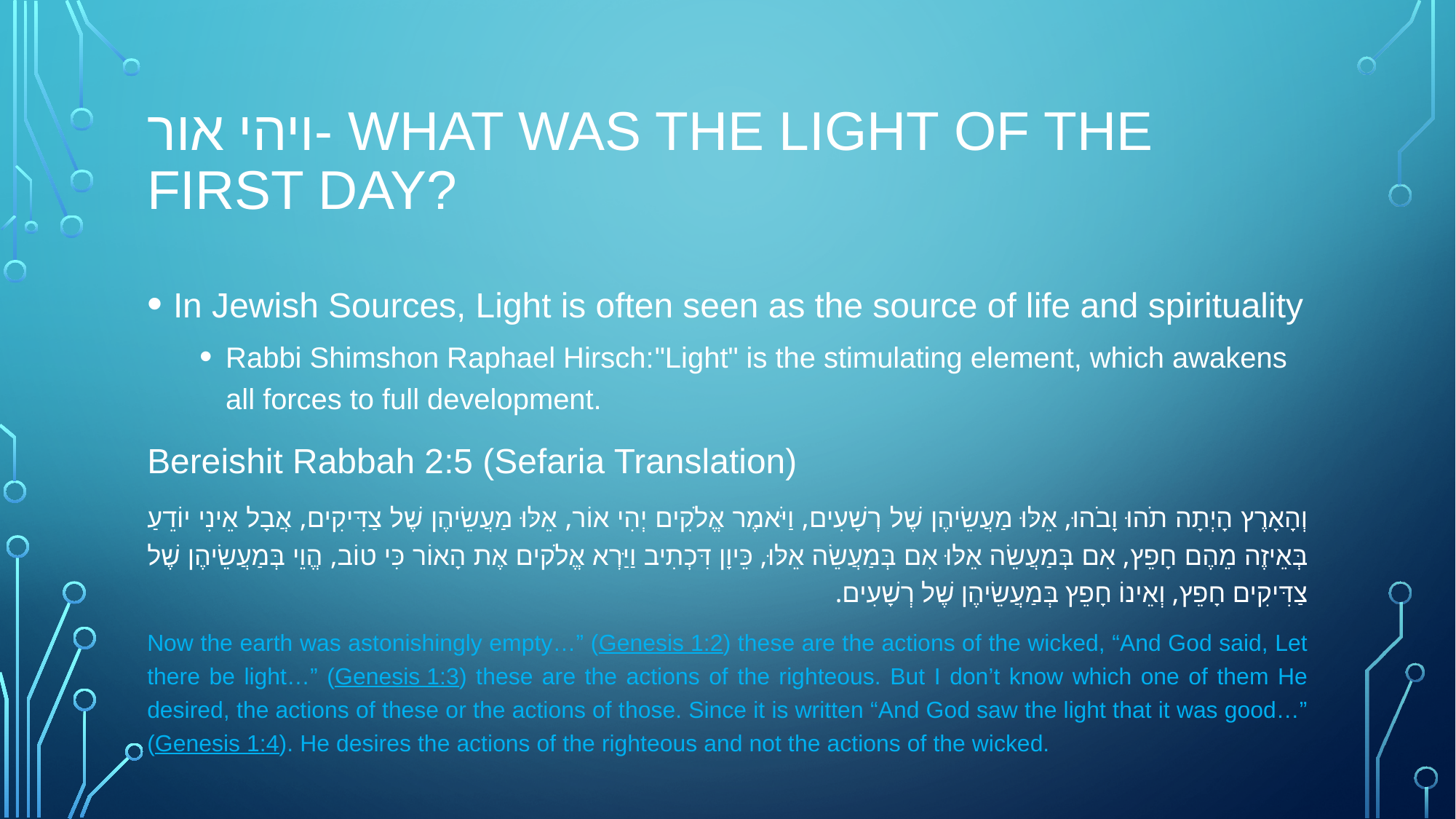

# ויהי אור- What Was The Light of The First Day?
In Jewish Sources, Light is often seen as the source of life and spirituality
Rabbi Shimshon Raphael Hirsch:"Light" is the stimulating element, which awakens all forces to full development.
Bereishit Rabbah 2:5 (Sefaria Translation)
וְהָאָרֶץ הָיְתָה תֹהוּ וָבֹהוּ, אֵלּוּ מַעֲשֵׂיהֶן שֶׁל רְשָׁעִים, וַיֹּאמֶר אֱלֹקִים יְהִי אוֹר, אֵלּוּ מַעֲשֵׂיהֶן שֶׁל צַדִּיקִים, אֲבָל אֵינִי יוֹדֵעַ בְּאֵיזֶה מֵהֶם חָפֵץ, אִם בְּמַעֲשֵׂה אֵלּוּ אִם בְּמַעֲשֵׂה אֵלּוּ, כֵּיוָן דִּכְתִיב וַיַּרְא אֱלֹקים אֶת הָאוֹר כִּי טוֹב, הֱוֵי בְּמַעֲשֵׂיהֶן שֶׁל צַדִּיקִים חָפֵץ, וְאֵינוֹ חָפֵץ בְּמַעֲשֵׂיהֶן שֶׁל רְשָׁעִים.
Now the earth was astonishingly empty…” (Genesis 1:2) these are the actions of the wicked, “And God said, Let there be light…” (Genesis 1:3) these are the actions of the righteous. But I don’t know which one of them He desired, the actions of these or the actions of those. Since it is written “And God saw the light that it was good…” (Genesis 1:4). He desires the actions of the righteous and not the actions of the wicked.